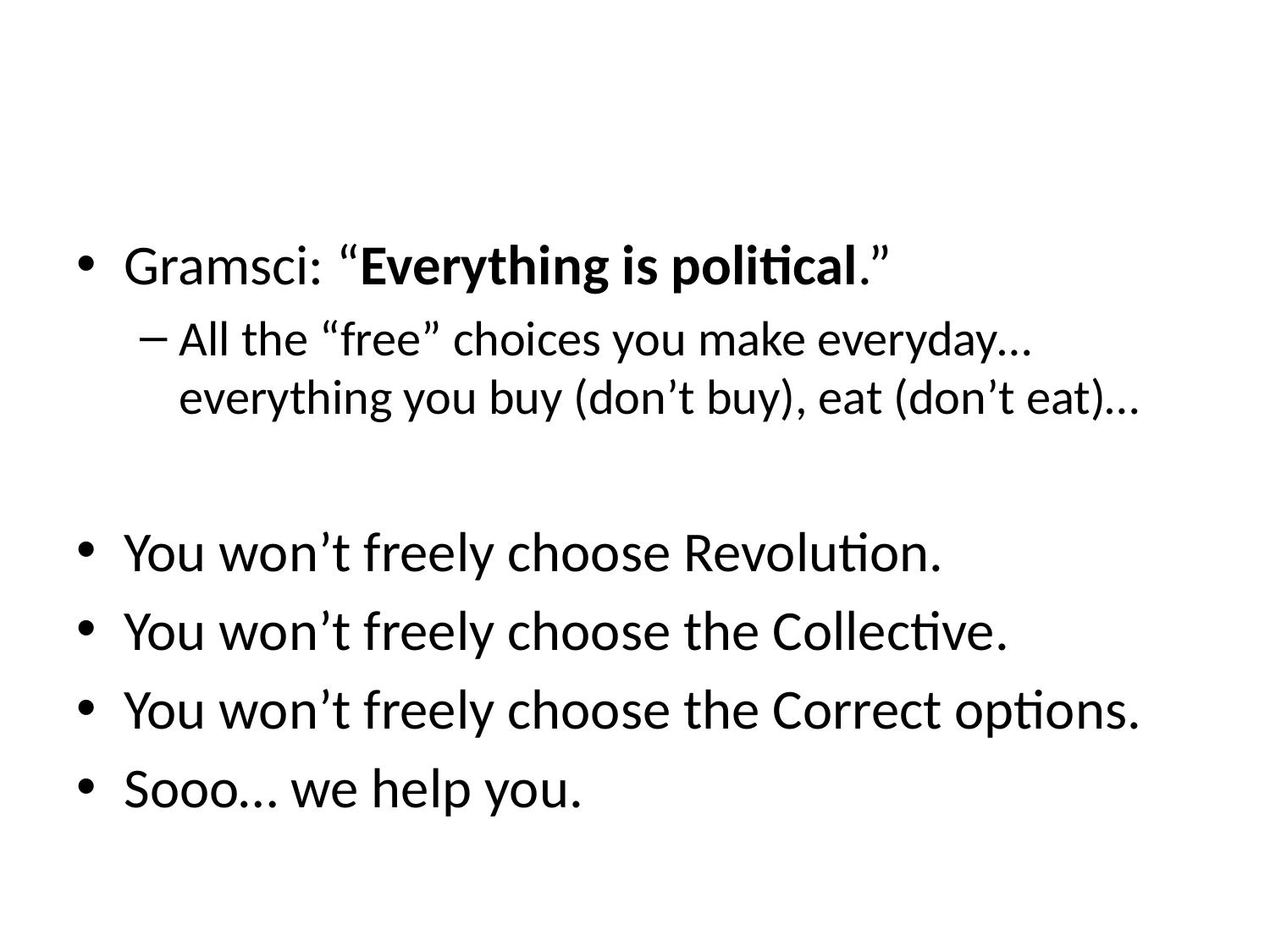

#
Gramsci: “Everything is political.”
All the “free” choices you make everyday…  everything you buy (don’t buy), eat (don’t eat)…

You won’t freely choose Revolution.
You won’t freely choose the Collective.
You won’t freely choose the Correct options.
Sooo… we help you.